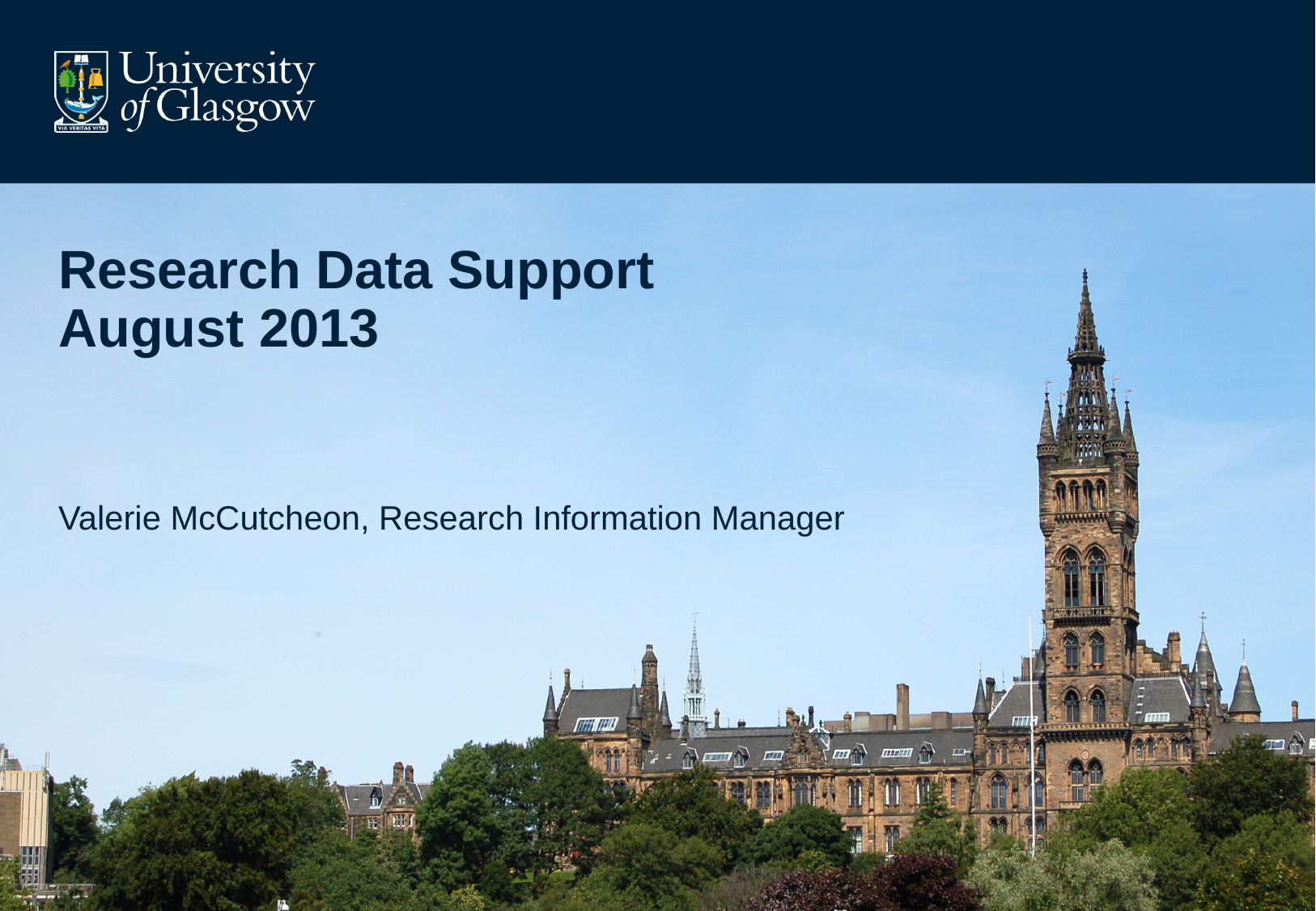

# Research Data Support August 2013

Valerie McCutcheon, Research Information Manager